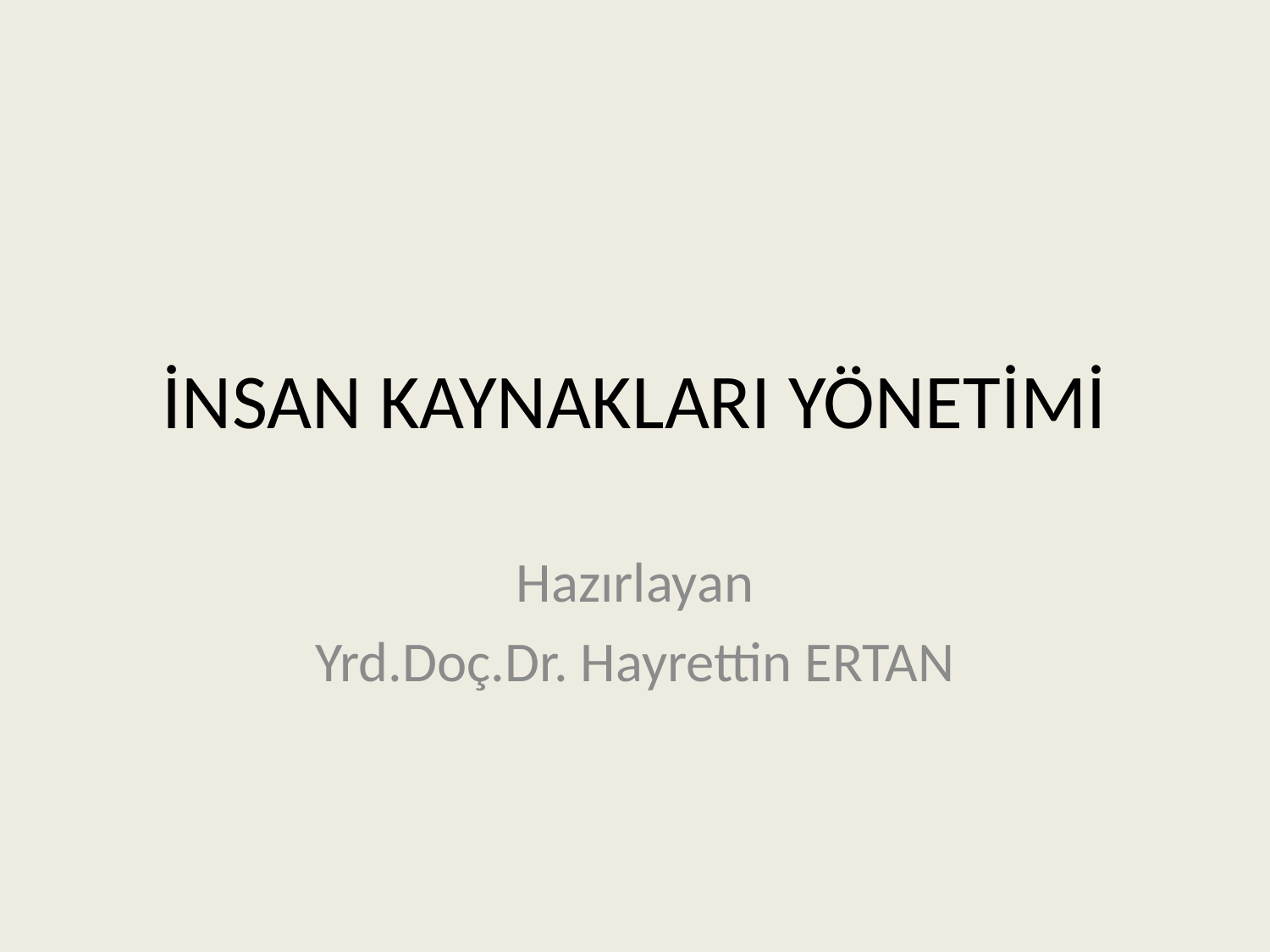

# İNSAN KAYNAKLARI YÖNETİMİ
Hazırlayan
Yrd.Doç.Dr. Hayrettin ERTAN